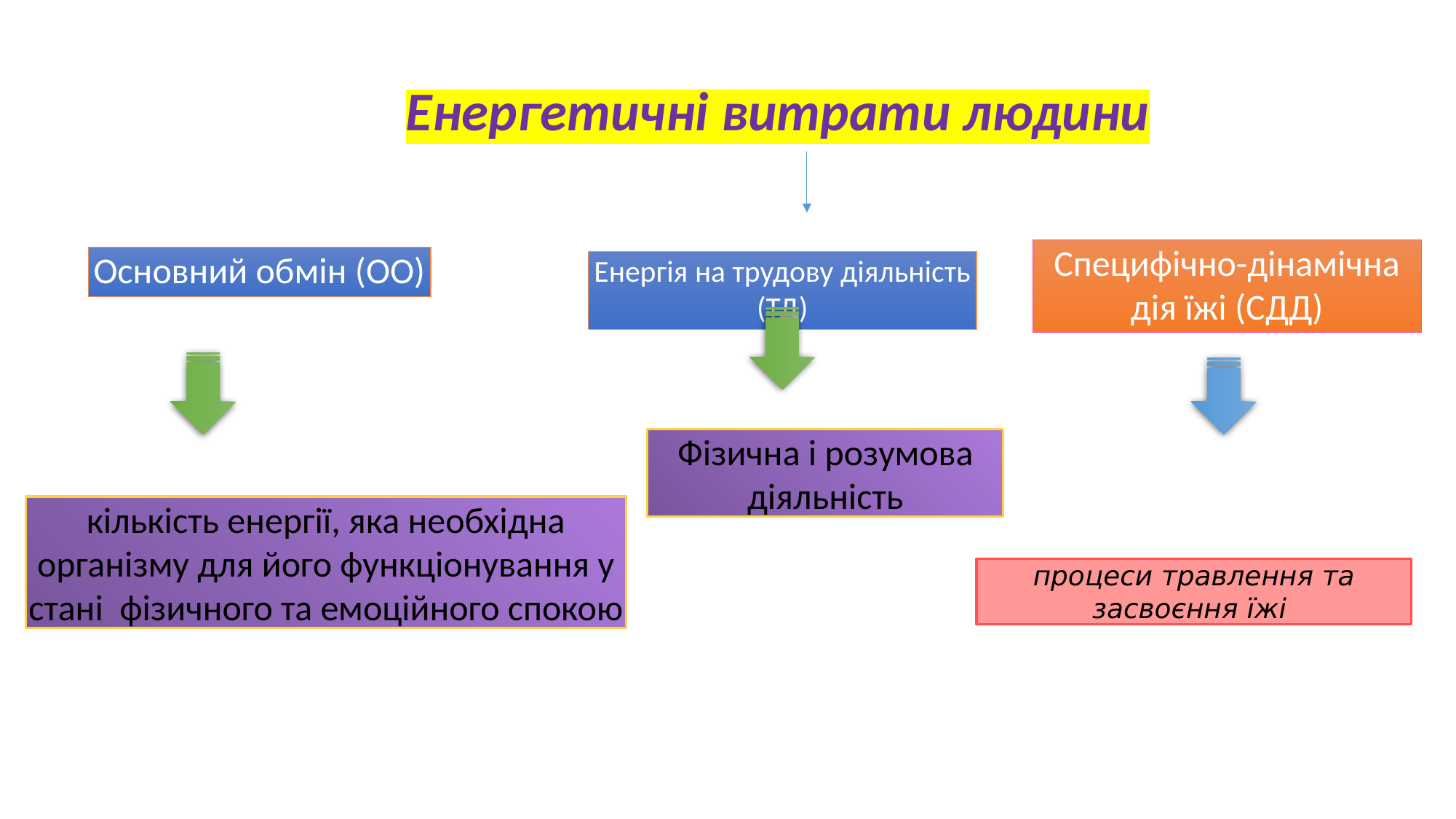

Енергетичні витрати людини
Специфічно-дінамічна дія їжі (СДД)
Основний обмін (ОО)
Енергія на трудову діяльність (ТД)

Фізична і розумова діяльність
кількість енергії, яка необхідна організму для його функціонування у стані  фізичного та емоційного спокою
процеси травлення та засвоєння їжі